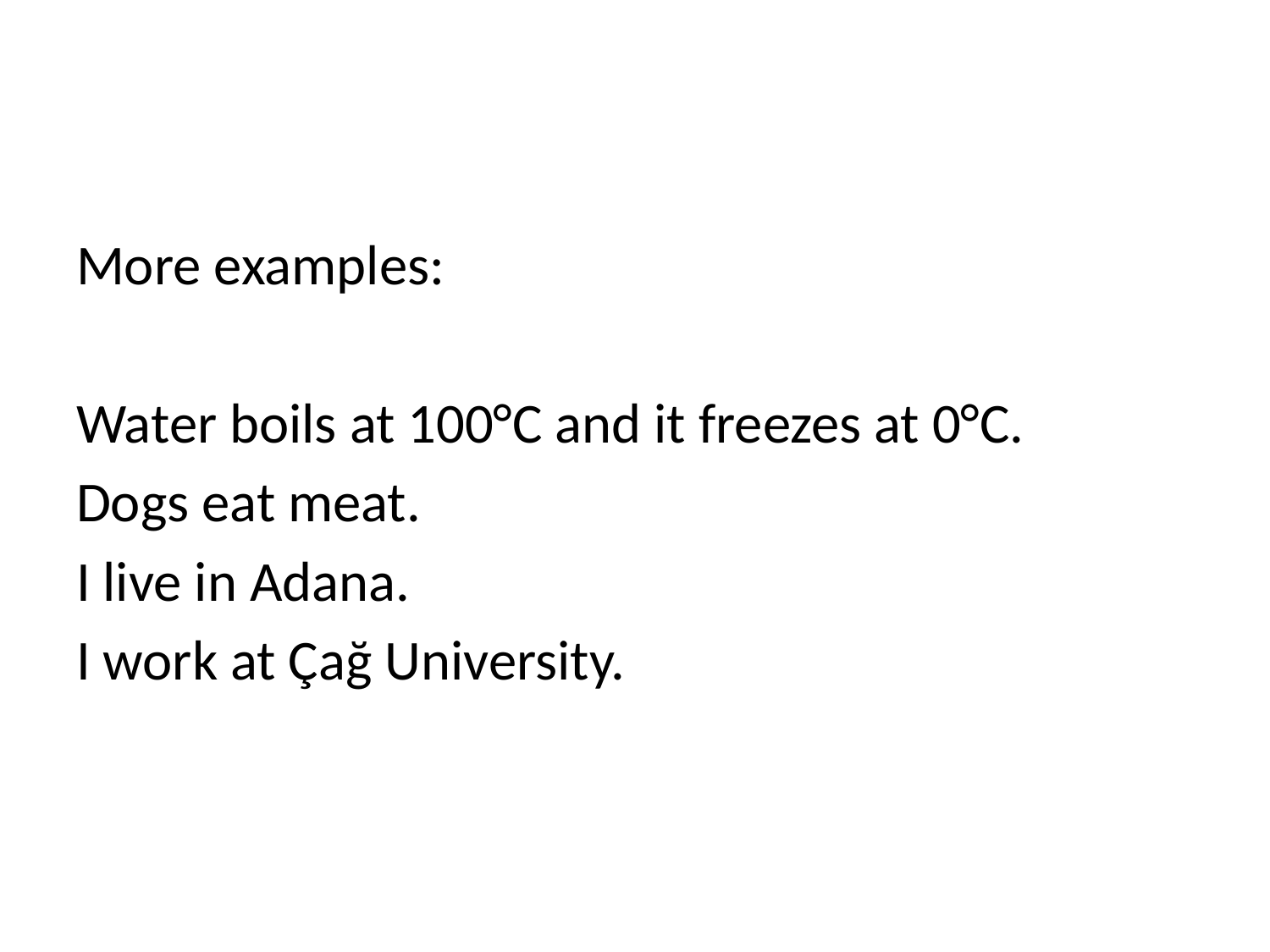

#
More examples:

Water boils at 100°C and it freezes at 0°C.
Dogs eat meat.
I live in Adana.
I work at Çağ University.